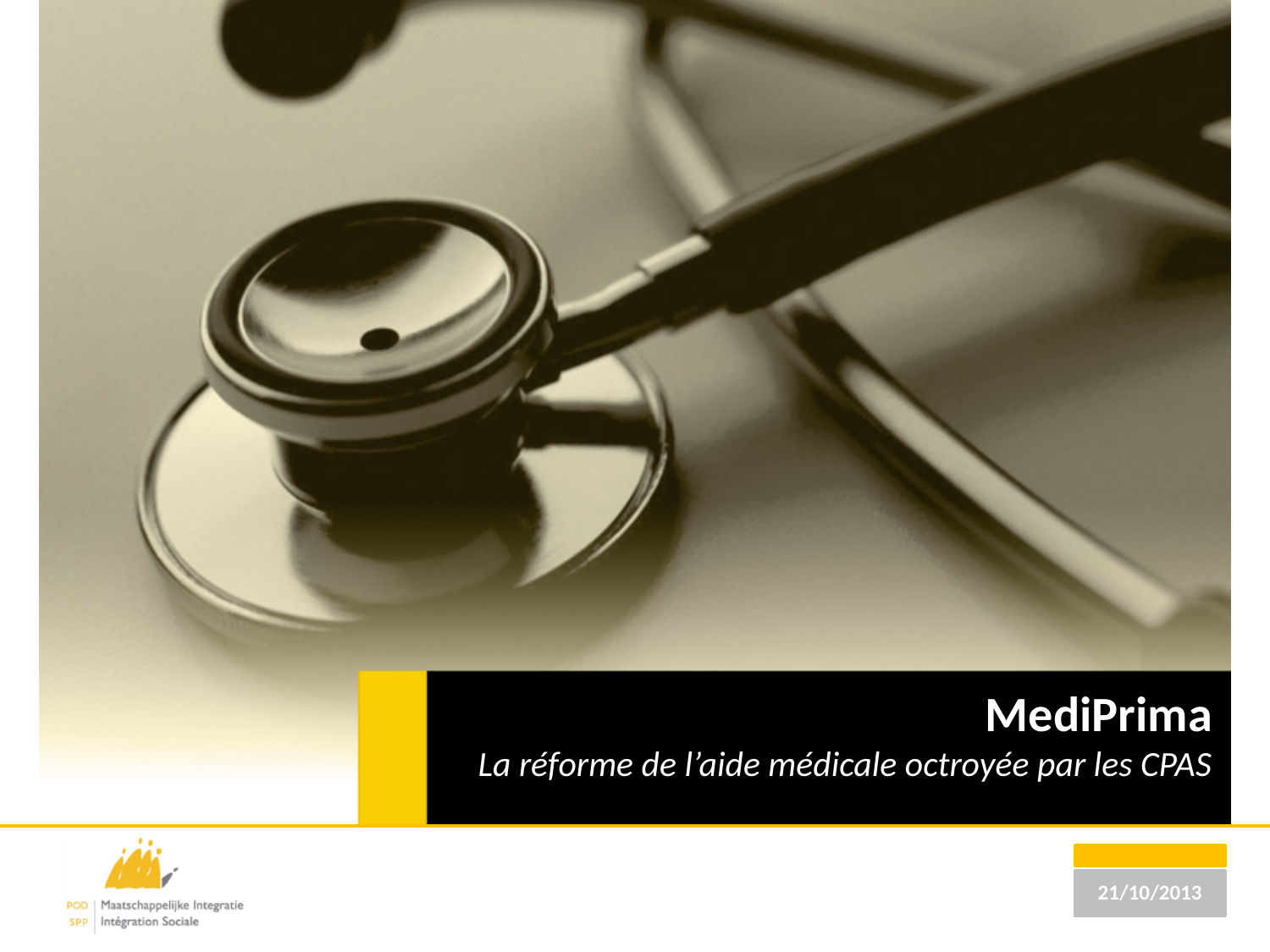

MediPrima
La réforme de l’aide médicale octroyée par les CPAS

21/10/2013